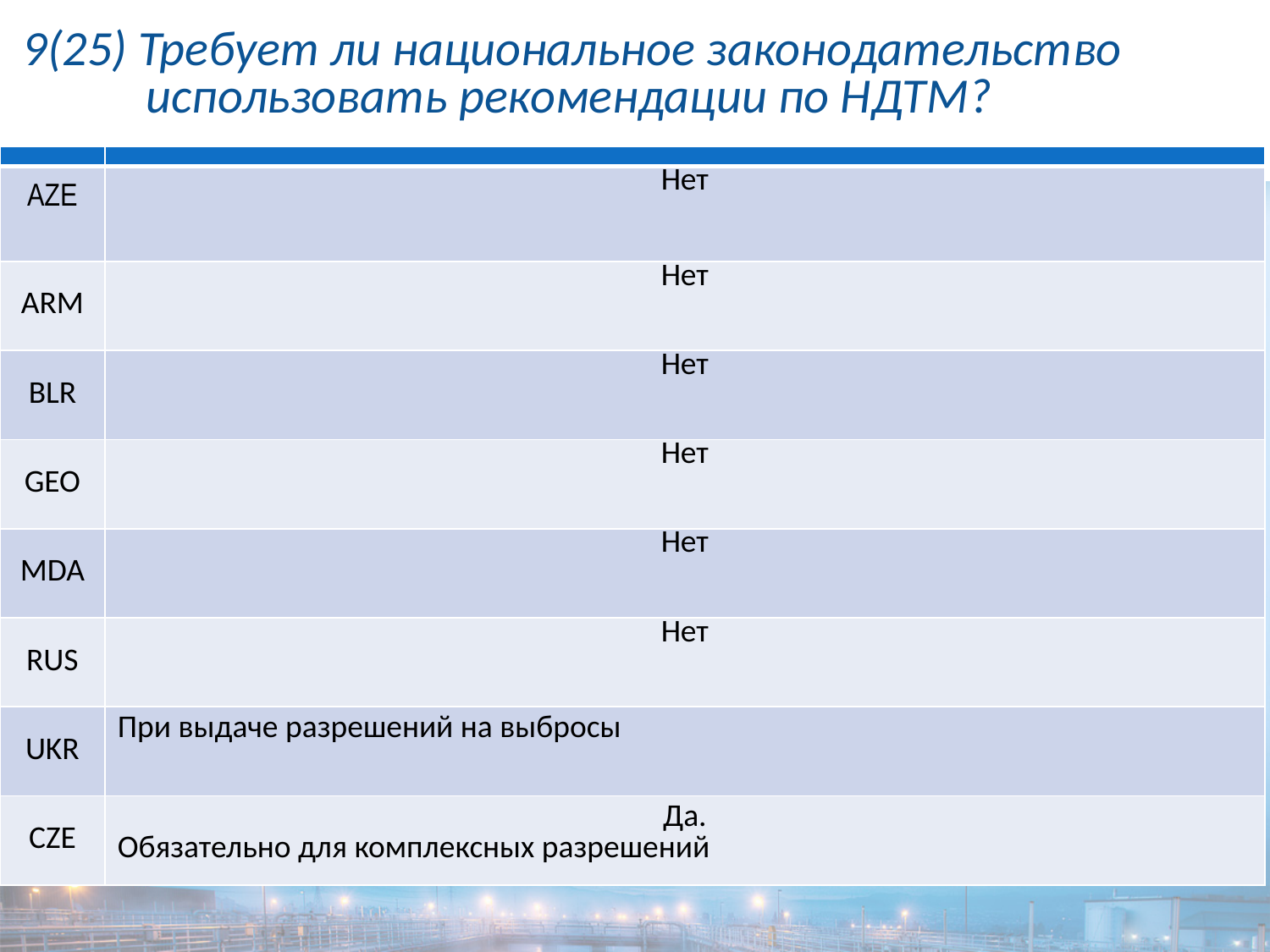

# 9(25) Требует ли национальное законодательство использовать рекомендации по НДТМ?
|  |  |
| --- | --- |
| AZE | Нет |
| ARM | Нет |
| BLR | Нет |
| GEO | Нет |
| MDA | Нет |
| RUS | Нет |
| UKR | При выдаче разрешений на выбросы |
| CZE | Да. Обязательно для комплексных разрешений |